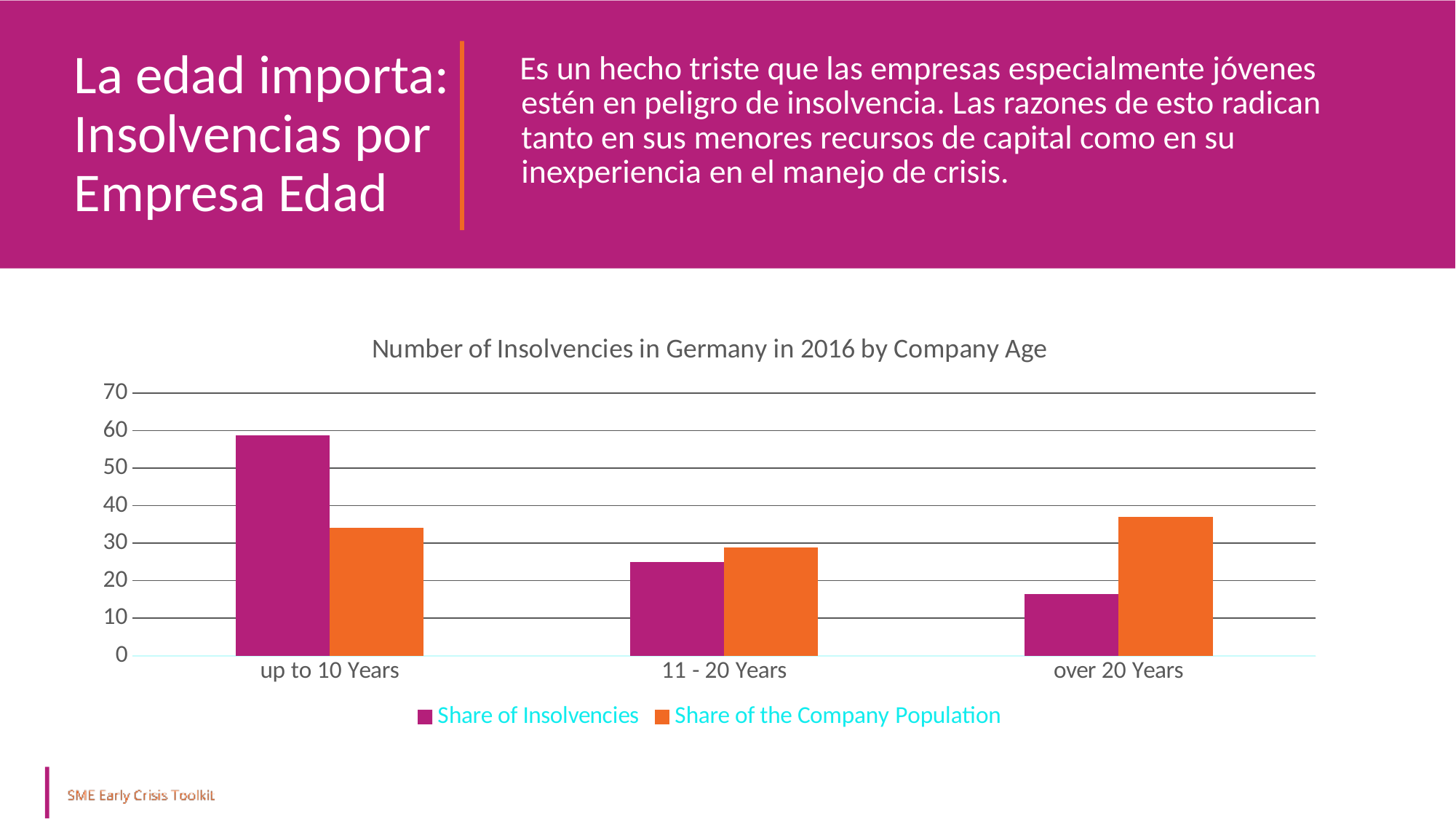

La edad importa: Insolvencias por Empresa Edad
Es un hecho triste que las empresas especialmente jóvenes estén en peligro de insolvencia. Las razones de esto radican tanto en sus menores recursos de capital como en su inexperiencia en el manejo de crisis.

### Chart: Number of Insolvencies in Germany in 2016 by Company Age

| Category | Share of Insolvencies | Share of the Company Population |
|---|---|---|
| up to 10 Years | 58.7 | 34.2 |
| 11 - 20 Years | 24.9 | 28.8 |
| over 20 Years | 16.4 | 37.0 |

Crisis tardía

Insolvencia